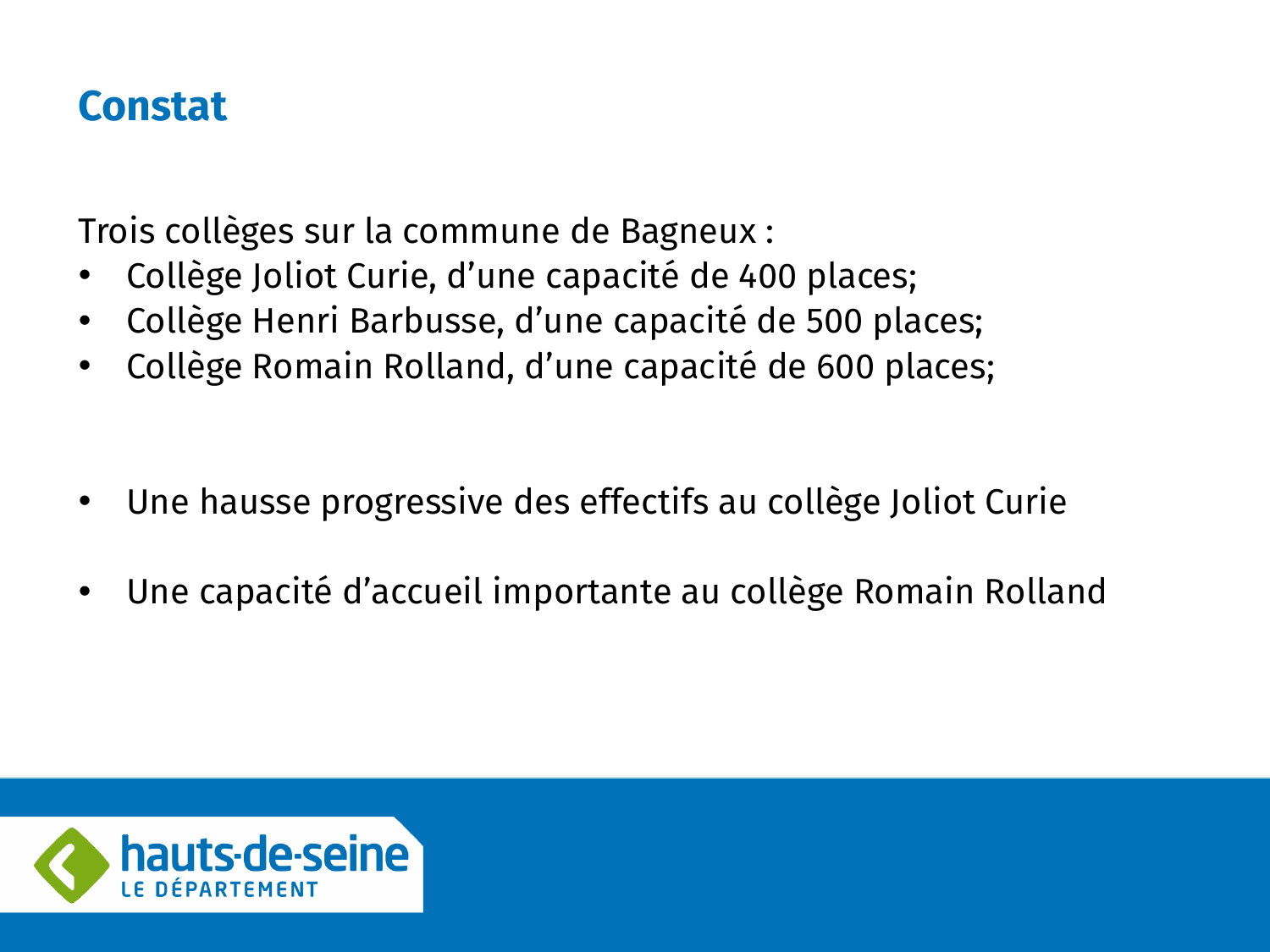

Constat

Trois collèges sur la commune de Bagneux :
Collège Joliot Curie, d’une capacité de 400 places;
Collège Henri Barbusse, d’une capacité de 500 places;
Collège Romain Rolland, d’une capacité de 600 places;

Une hausse progressive des effectifs au collège Joliot Curie

Une capacité d’accueil importante au collège Romain Rolland